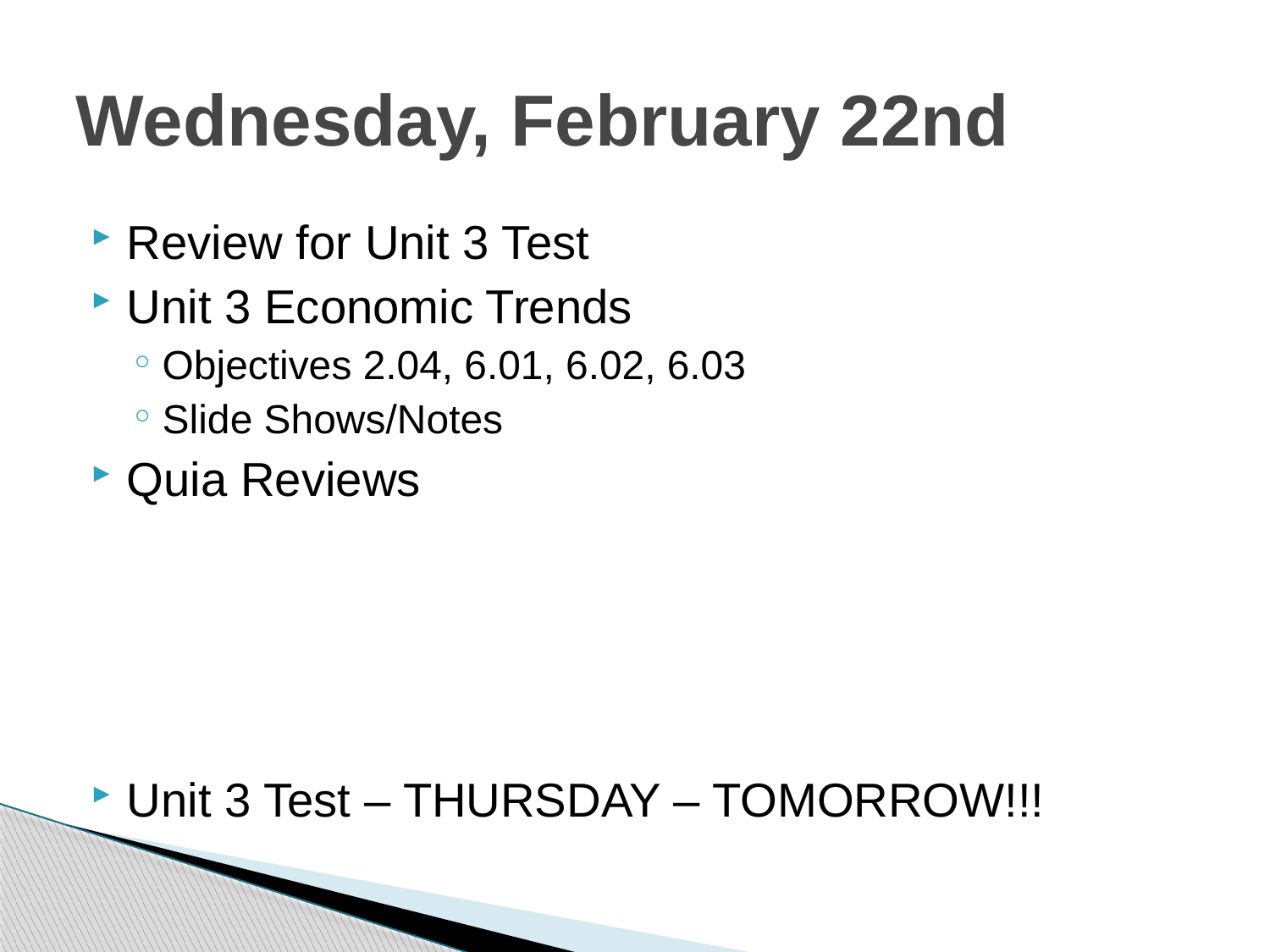

# Wednesday, February 22nd
Review for Unit 3 Test
Unit 3 Economic Trends
Objectives 2.04, 6.01, 6.02, 6.03
Slide Shows/Notes
Quia Reviews

Unit 3 Test – THURSDAY – TOMORROW!!!